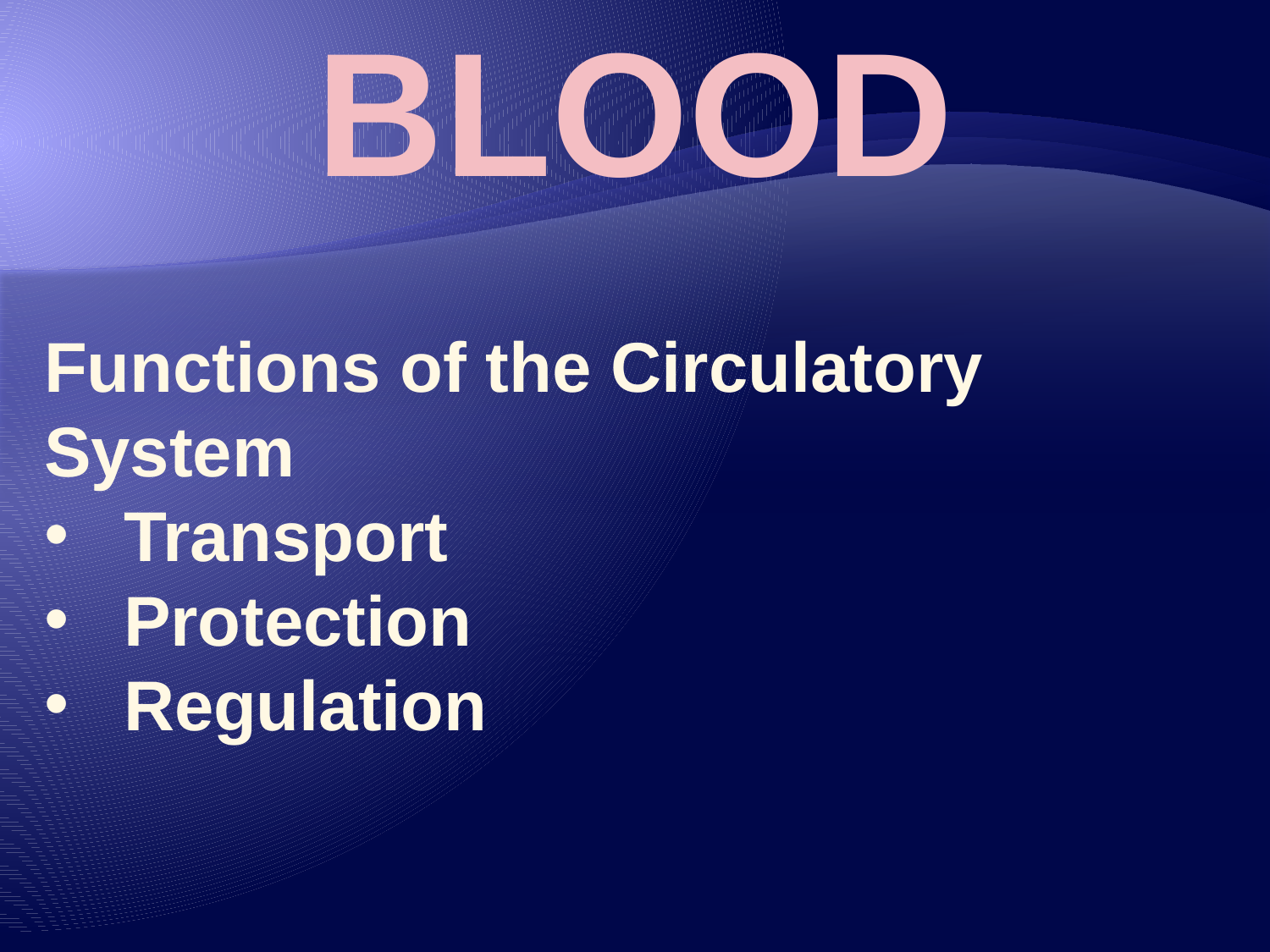

# Blood
Functions of the Circulatory System
Transport
Protection
Regulation